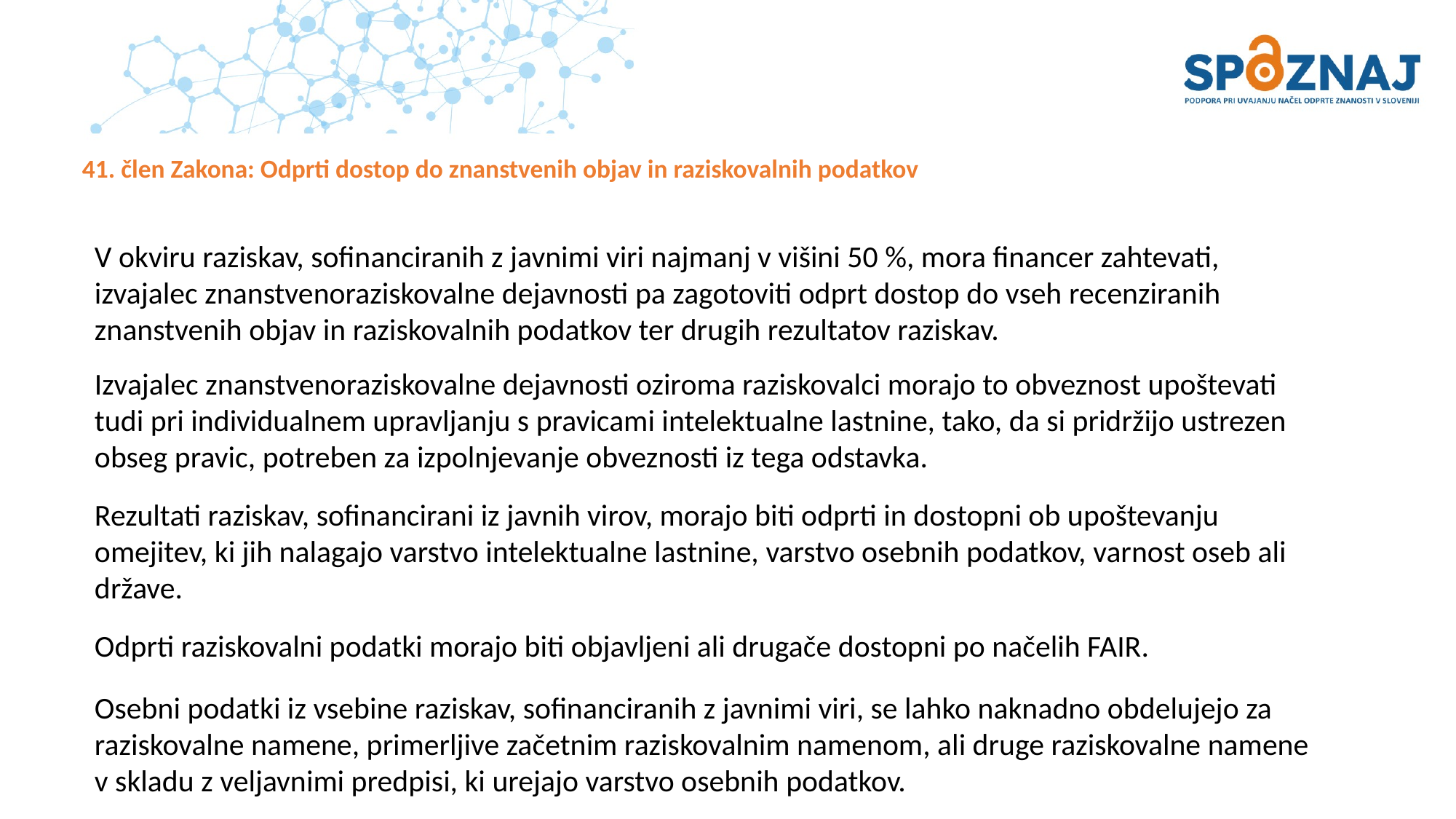

# 41. člen Zakona: Odprti dostop do znanstvenih objav in raziskovalnih podatkov
V okviru raziskav, sofinanciranih z javnimi viri najmanj v višini 50 %, mora financer zahtevati, izvajalec znanstvenoraziskovalne dejavnosti pa zagotoviti odprt dostop do vseh recenziranih znanstvenih objav in raziskovalnih podatkov ter drugih rezultatov raziskav.

Izvajalec znanstvenoraziskovalne dejavnosti oziroma raziskovalci morajo to obveznost upoštevati tudi pri individualnem upravljanju s pravicami intelektualne lastnine, tako, da si pridržijo ustrezen obseg pravic, potreben za izpolnjevanje obveznosti iz tega odstavka.

Rezultati raziskav, sofinancirani iz javnih virov, morajo biti odprti in dostopni ob upoštevanju omejitev, ki jih nalagajo varstvo intelektualne lastnine, varstvo osebnih podatkov, varnost oseb ali države.

Odprti raziskovalni podatki morajo biti objavljeni ali drugače dostopni po načelih FAIR.

Osebni podatki iz vsebine raziskav, sofinanciranih z javnimi viri, se lahko naknadno obdelujejo za raziskovalne namene, primerljive začetnim raziskovalnim namenom, ali druge raziskovalne namene v skladu z veljavnimi predpisi, ki urejajo varstvo osebnih podatkov.